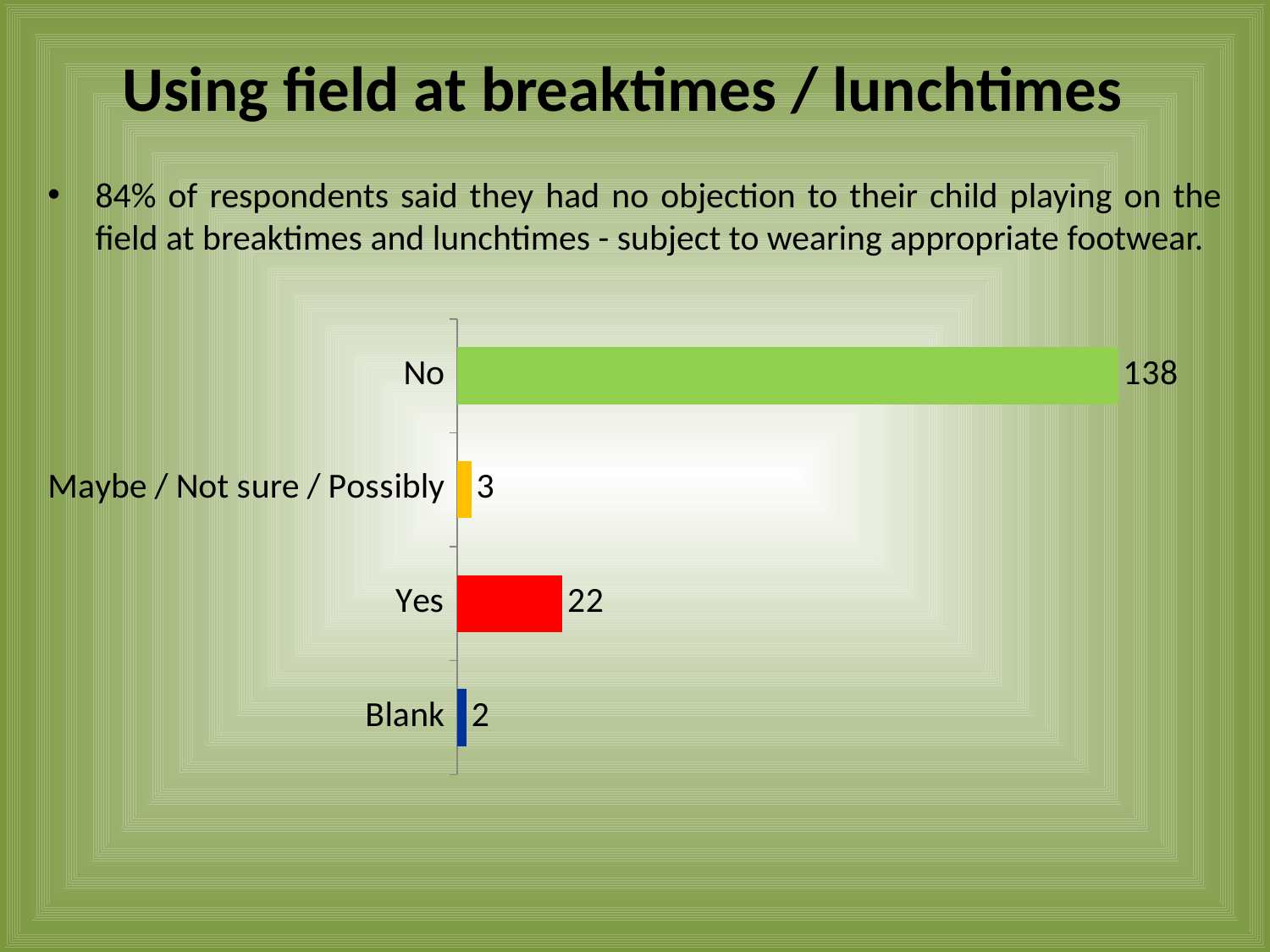

# Using field at breaktimes / lunchtimes
84% of respondents said they had no objection to their child playing on the field at breaktimes and lunchtimes - subject to wearing appropriate footwear.

### Chart

| Category |  |
|---|---|
| Blank | 2.0 |
| Yes | 22.0 |
| Maybe / Not sure / Possibly | 3.0 |
| No | 138.0 |